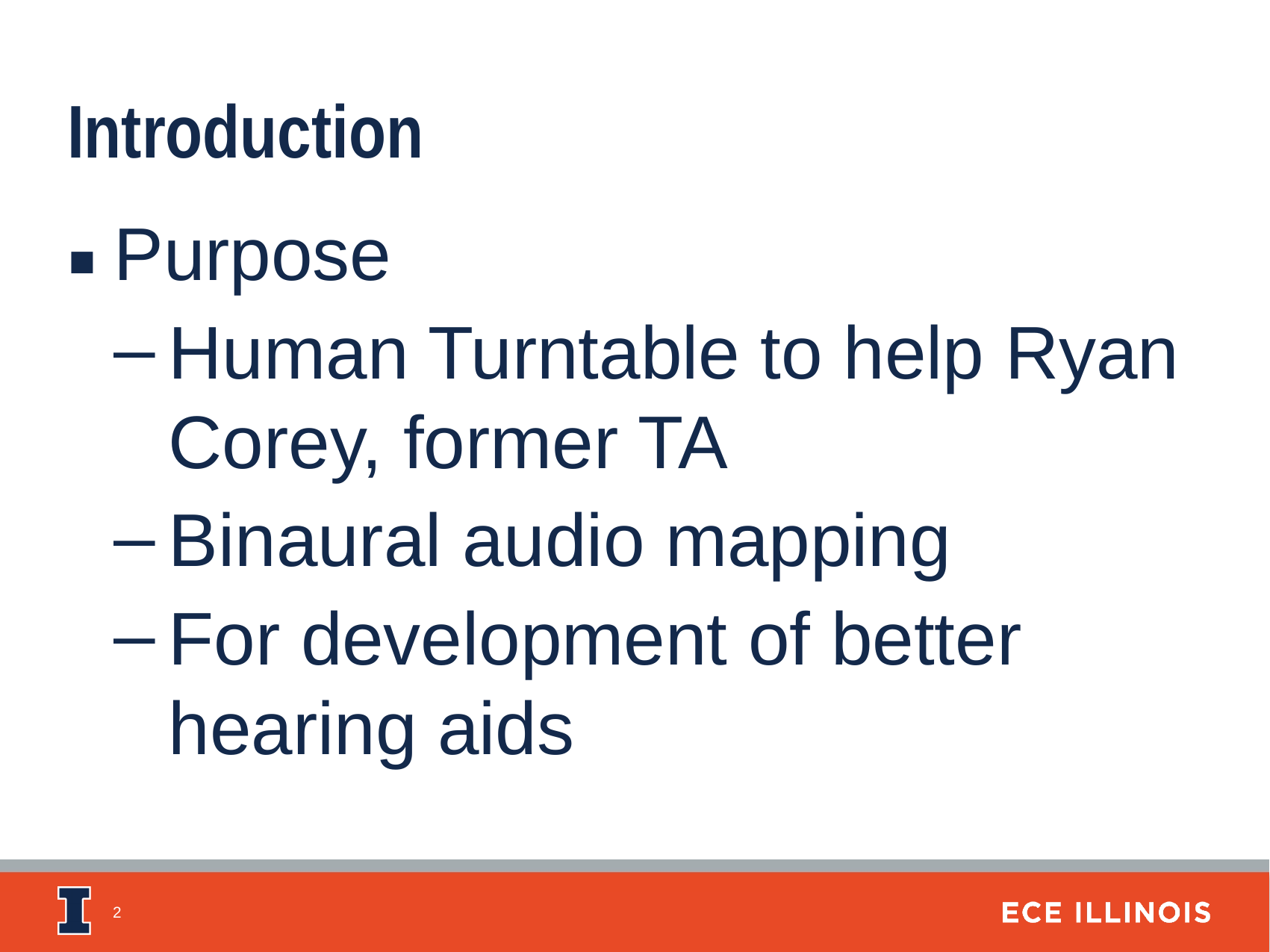

Introduction
Purpose
Human Turntable to help Ryan Corey, former TA
Binaural audio mapping
For development of better hearing aids

2